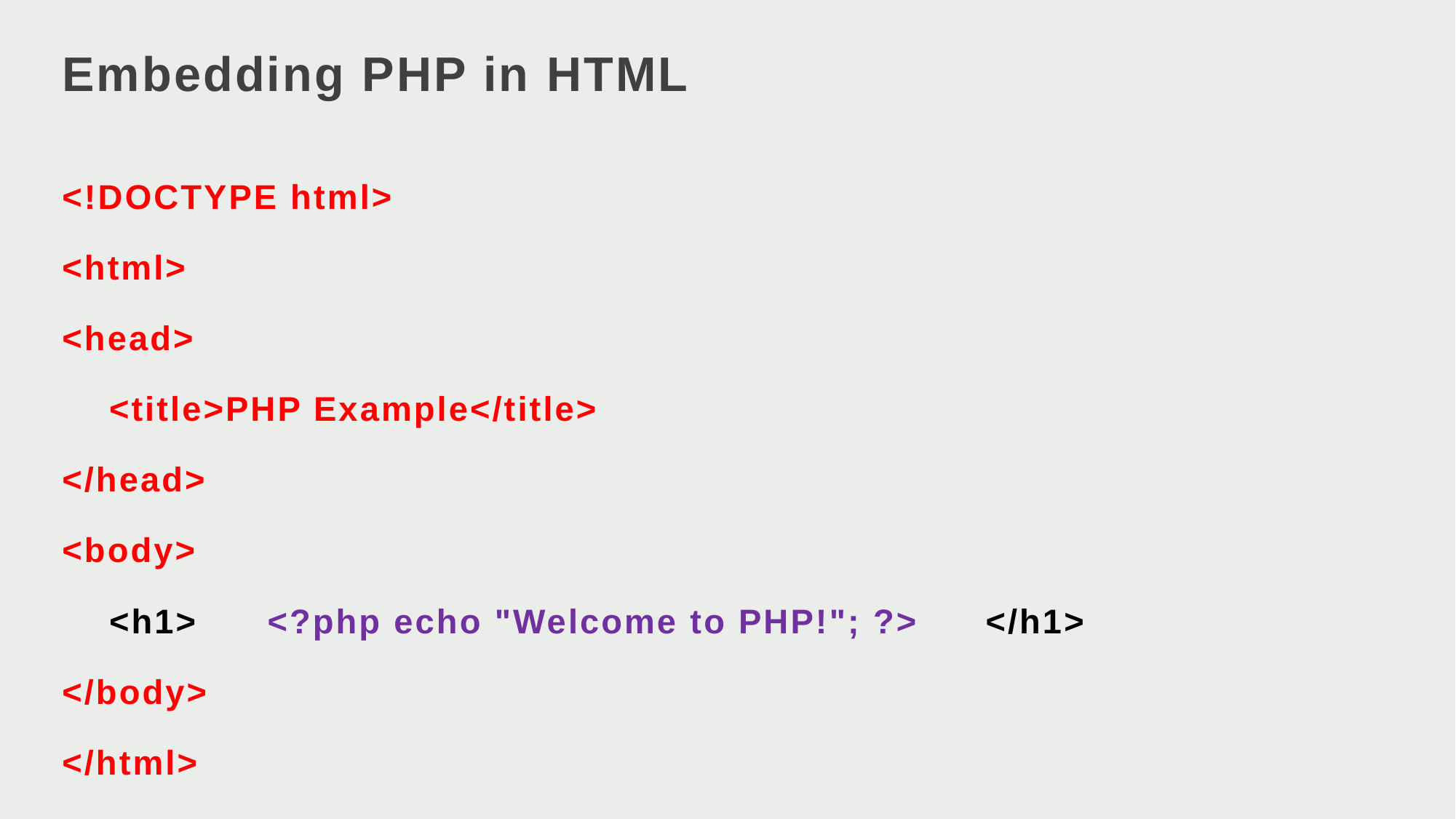

Embedding PHP in HTML
<!DOCTYPE html>
<html>
<head>
    <title>PHP Example</title>
</head>
<body>
    <h1>	<?php echo "Welcome to PHP!"; ?> 	</h1>
</body>
</html>